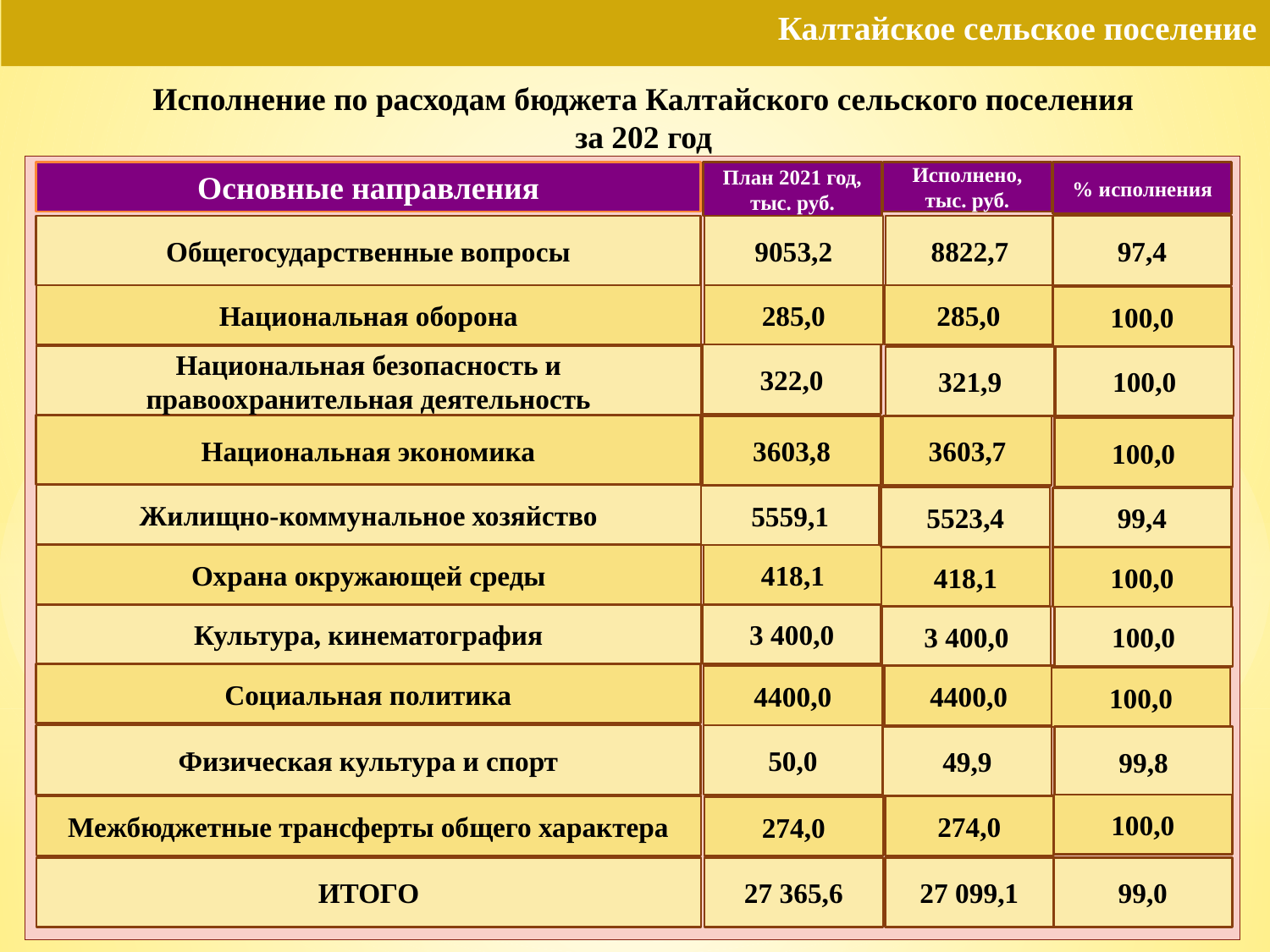

# Калтайское сельское поселение
Исполнение по расходам бюджета Калтайского сельского поселения
за 202 год

Основные направления
План 2021 год, тыс. руб.
Исполнено, тыс. руб.
% исполнения
Общегосударственные вопросы
9053,2
8822,7
97,4
Национальная оборона
285,0
285,0
100,0
322,0
Национальная безопасность и правоохранительная деятельность
321,9
100,0
Национальная экономика
3603,8
3603,7
100,0
Жилищно-коммунальное хозяйство
5559,1
5523,4
99,4
Охрана окружающей среды
418,1
418,1
100,0
Культура, кинематография
3 400,0
3 400,0
100,0
Социальная политика
4400,0
4400,0
100,0
Физическая культура и спорт
50,0
49,9
99,8
100,0
Межбюджетные трансферты общего характера
274,0
274,0
ИТОГО
27 365,6
27 099,1
99,0